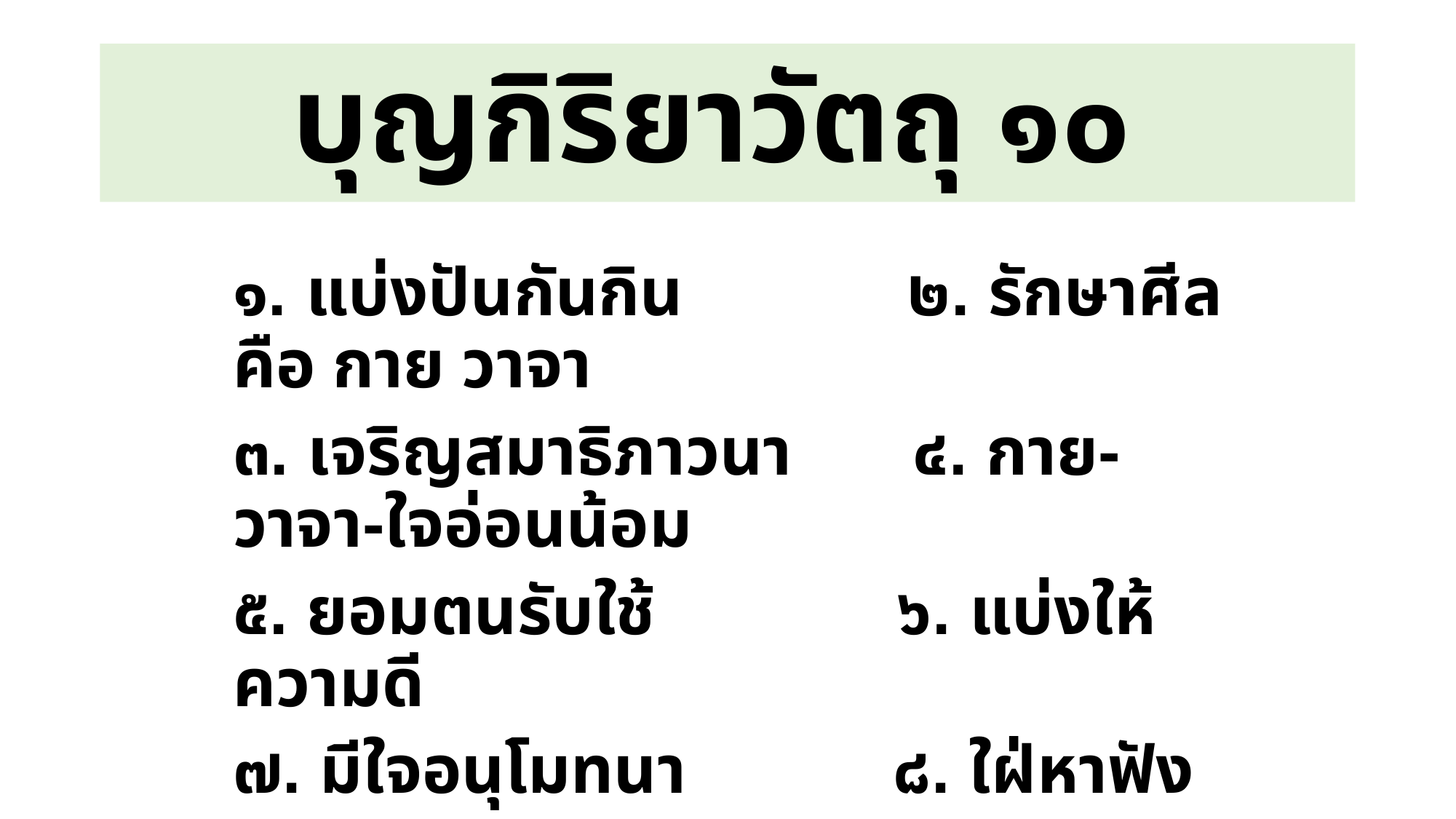

# บุญกิริยาวัตถุ ๑๐
๑. แบ่งปันกันกิน             ๒. รักษาศีล คือ กาย วาจา
๓. เจริญสมาธิภาวนา       ๔. กาย- วาจา-ใจอ่อนน้อม
๕. ยอมตนรับใช้              ๖. แบ่งให้ความดี
๗. มีใจอนุโมทนา            ๘. ใฝ่หาฟังธรรม
๙. นำแสดงออกไม่ได้เว้น   ๑๐. ทำความเห็นให้ถูกต้อง